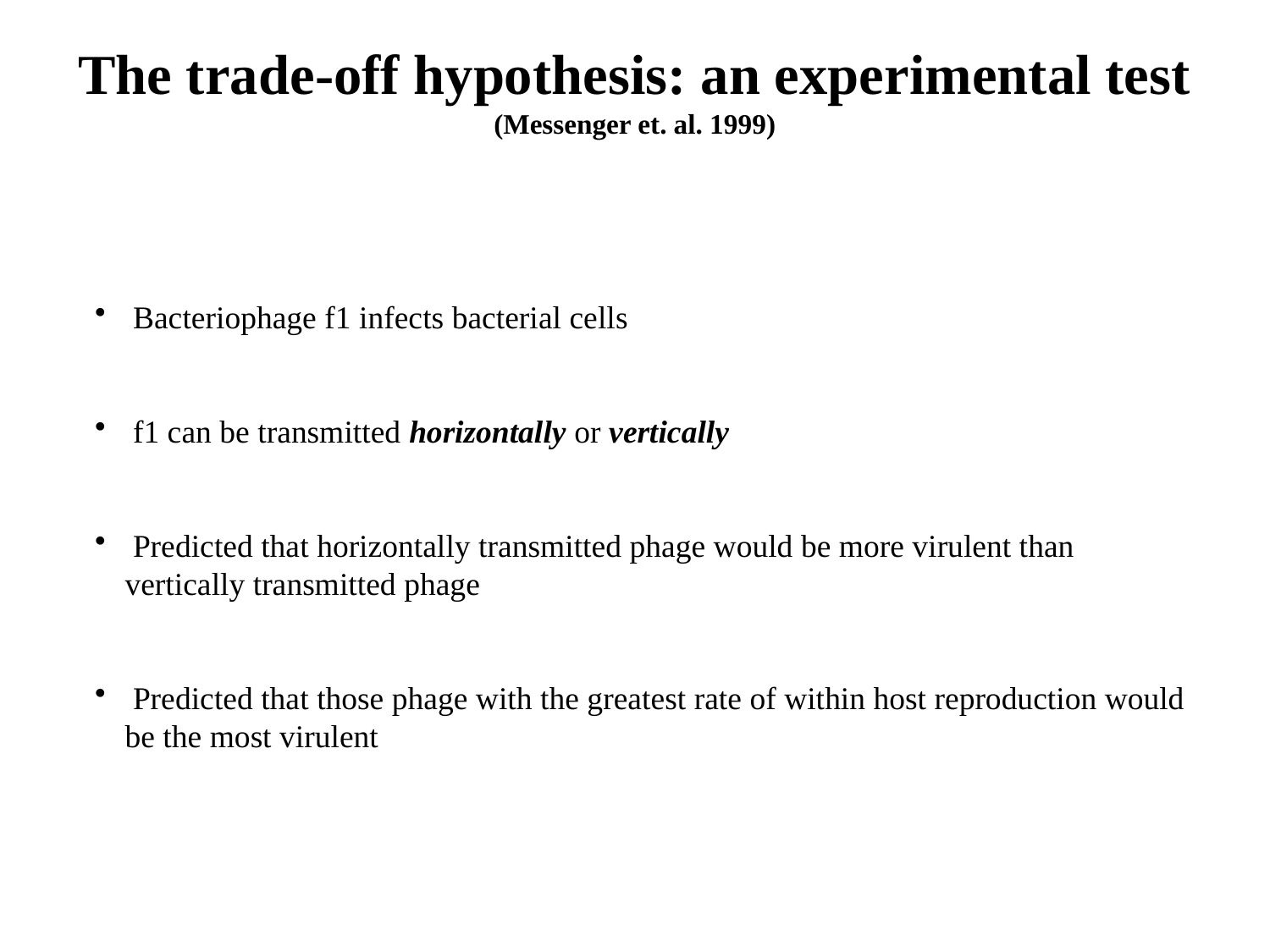

The trade-off hypothesis: an experimental test
(Messenger et. al. 1999)
 Bacteriophage f1 infects bacterial cells

 f1 can be transmitted horizontally or vertically

 Predicted that horizontally transmitted phage would be more virulent than vertically transmitted phage

 Predicted that those phage with the greatest rate of within host reproduction would be the most virulent